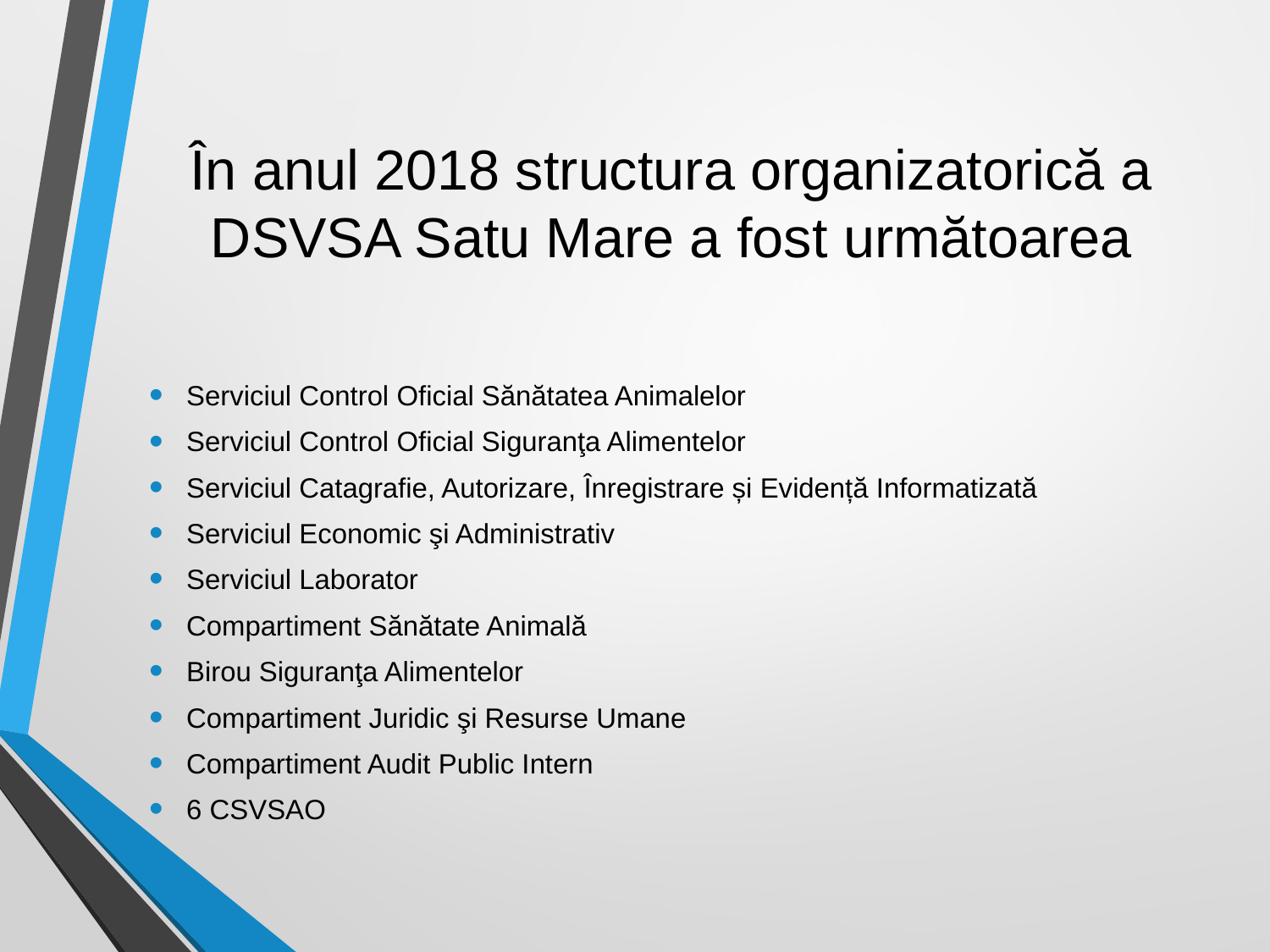

# În anul 2018 structura organizatorică a DSVSA Satu Mare a fost următoarea
Serviciul Control Oficial Sănătatea Animalelor
Serviciul Control Oficial Siguranţa Alimentelor
Serviciul Catagrafie, Autorizare, Înregistrare și Evidență Informatizată
Serviciul Economic şi Administrativ
Serviciul Laborator
Compartiment Sănătate Animală
Birou Siguranţa Alimentelor
Compartiment Juridic şi Resurse Umane
Compartiment Audit Public Intern
6 CSVSAO